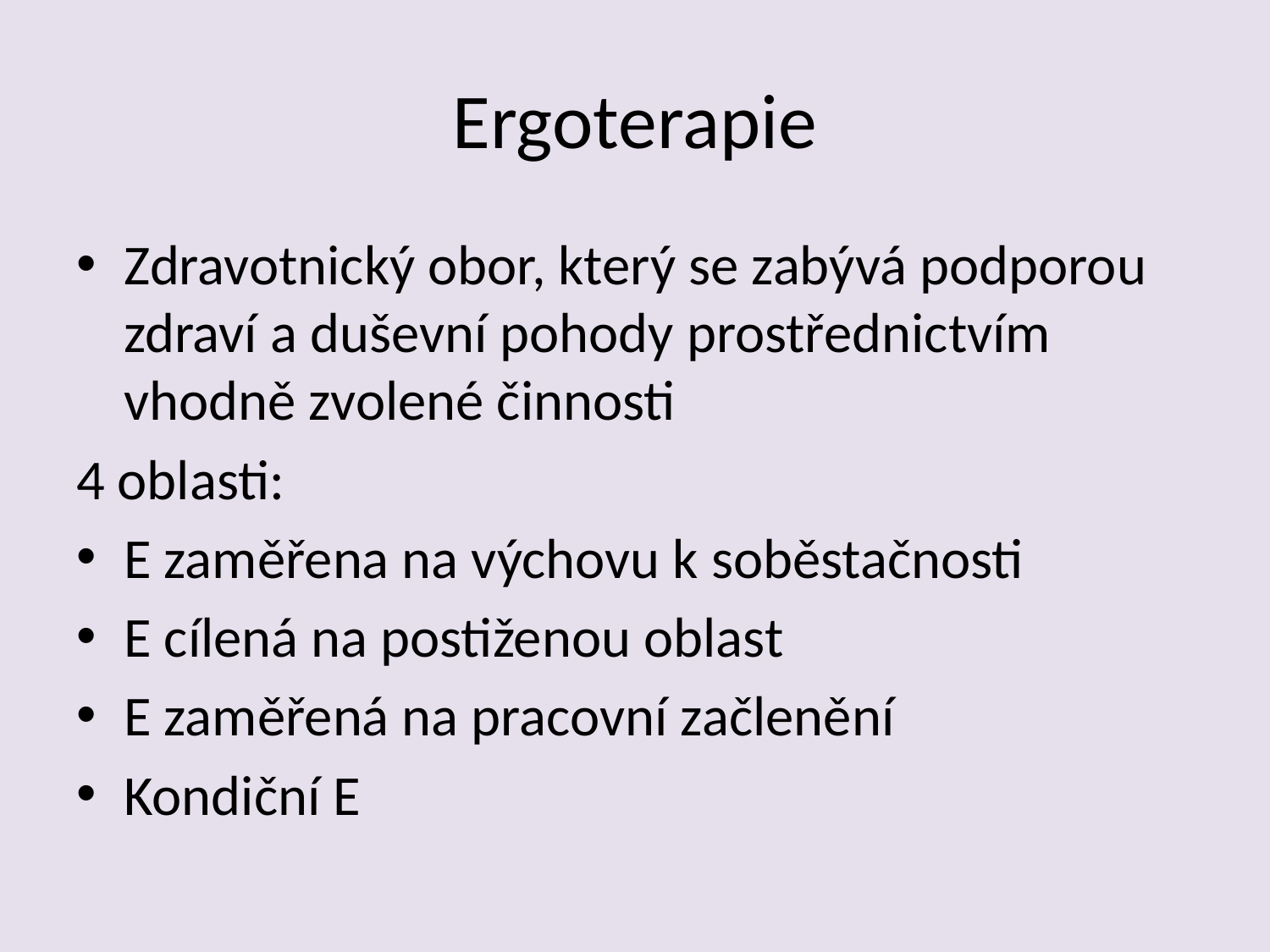

# Ergoterapie
Zdravotnický obor, který se zabývá podporou zdraví a duševní pohody prostřednictvím vhodně zvolené činnosti
4 oblasti:
E zaměřena na výchovu k soběstačnosti
E cílená na postiženou oblast
E zaměřená na pracovní začlenění
Kondiční E